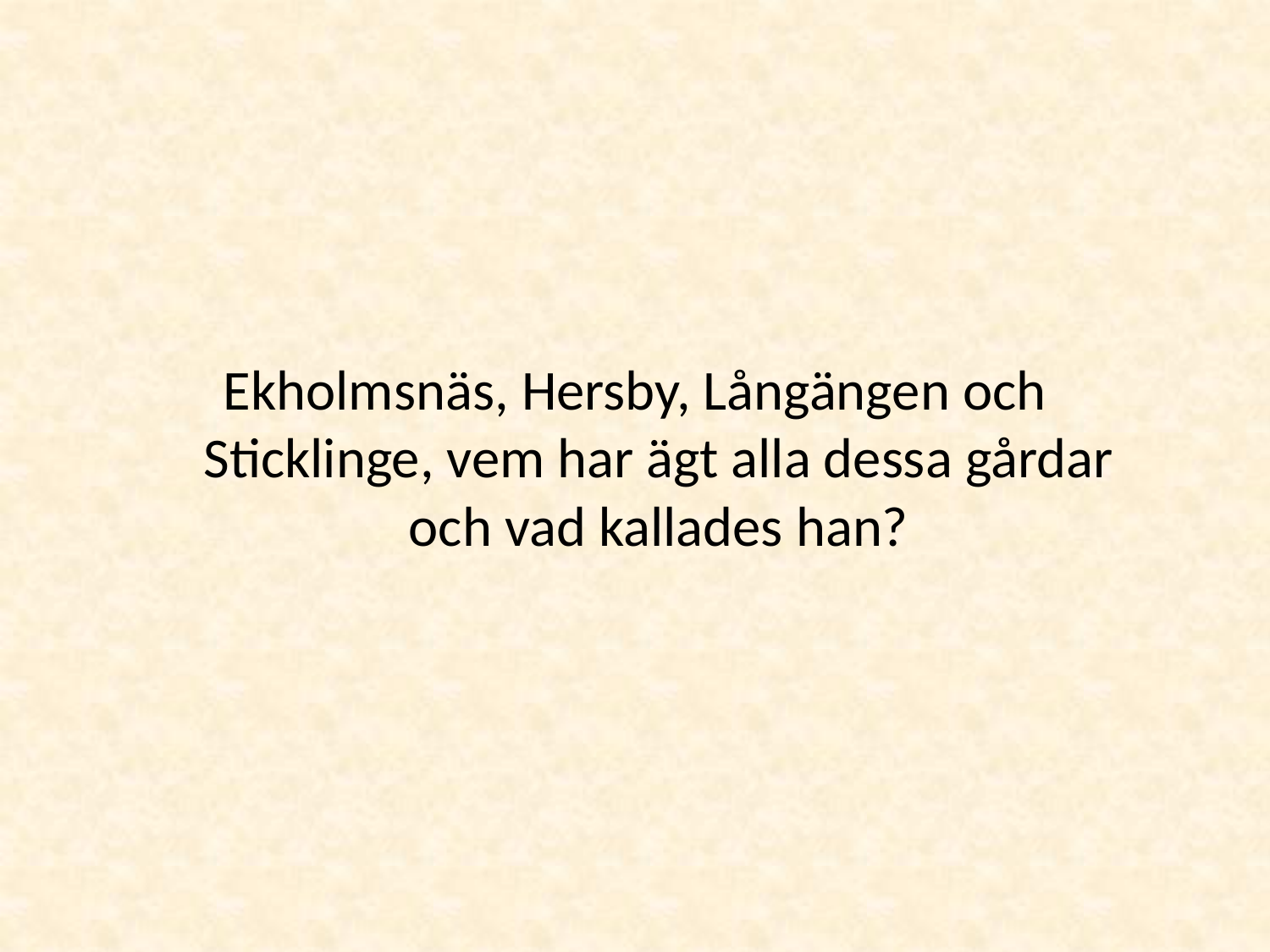

#

Ekholmsnäs, Hersby, Långängen och
Sticklinge, vem har ägt alla dessa gårdar
och vad kallades han?